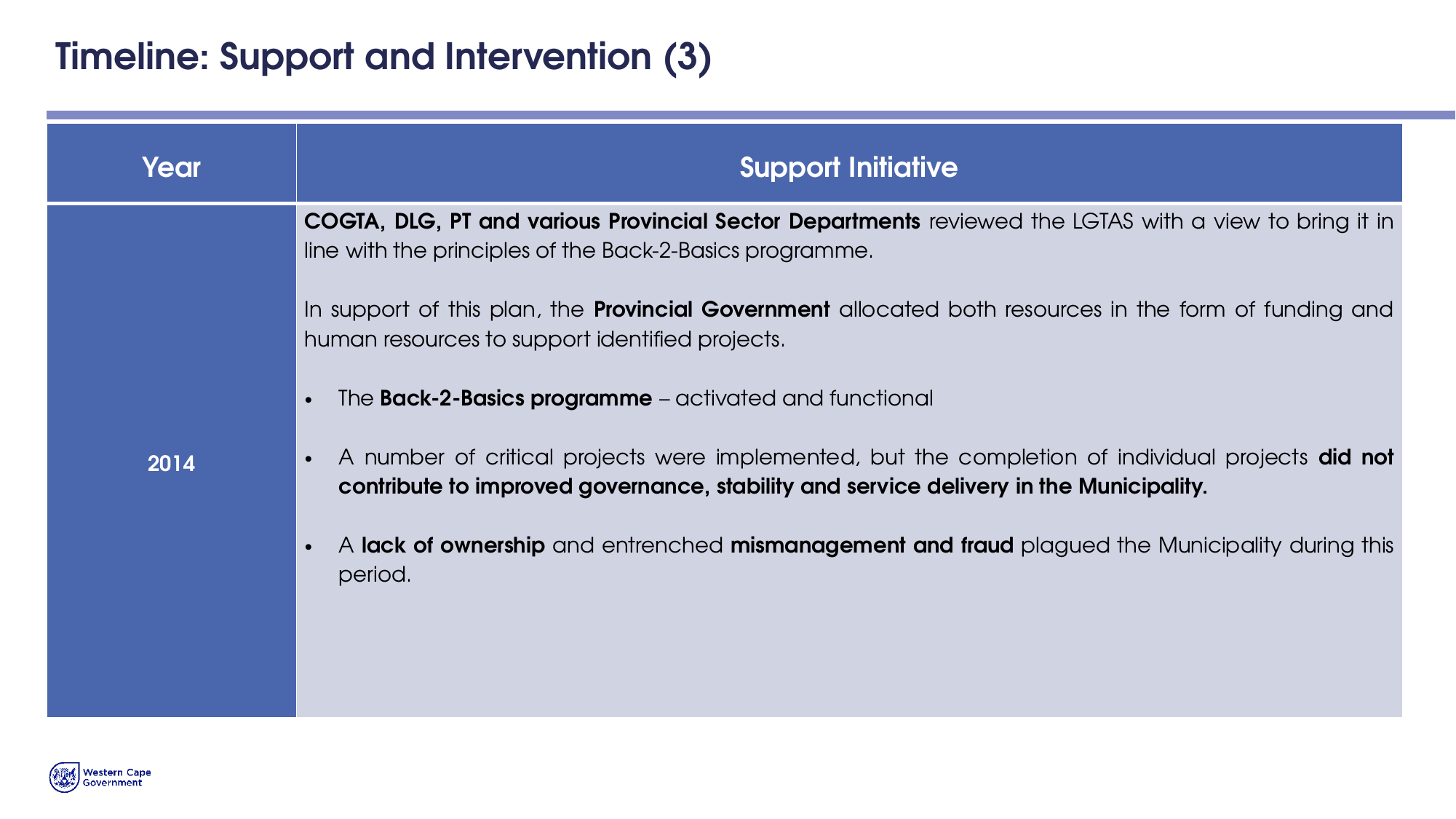

# Timeline: Support and Intervention (3)
| Year | Support Initiative |
| --- | --- |
| 2014 | COGTA, DLG, PT and various Provincial Sector Departments reviewed the LGTAS with a view to bring it in line with the principles of the Back-2-Basics programme. In support of this plan, the Provincial Government allocated both resources in the form of funding and human resources to support identified projects. The Back-2-Basics programme – activated and functional A number of critical projects were implemented, but the completion of individual projects did not contribute to improved governance, stability and service delivery in the Municipality. A lack of ownership and entrenched mismanagement and fraud plagued the Municipality during this period. |